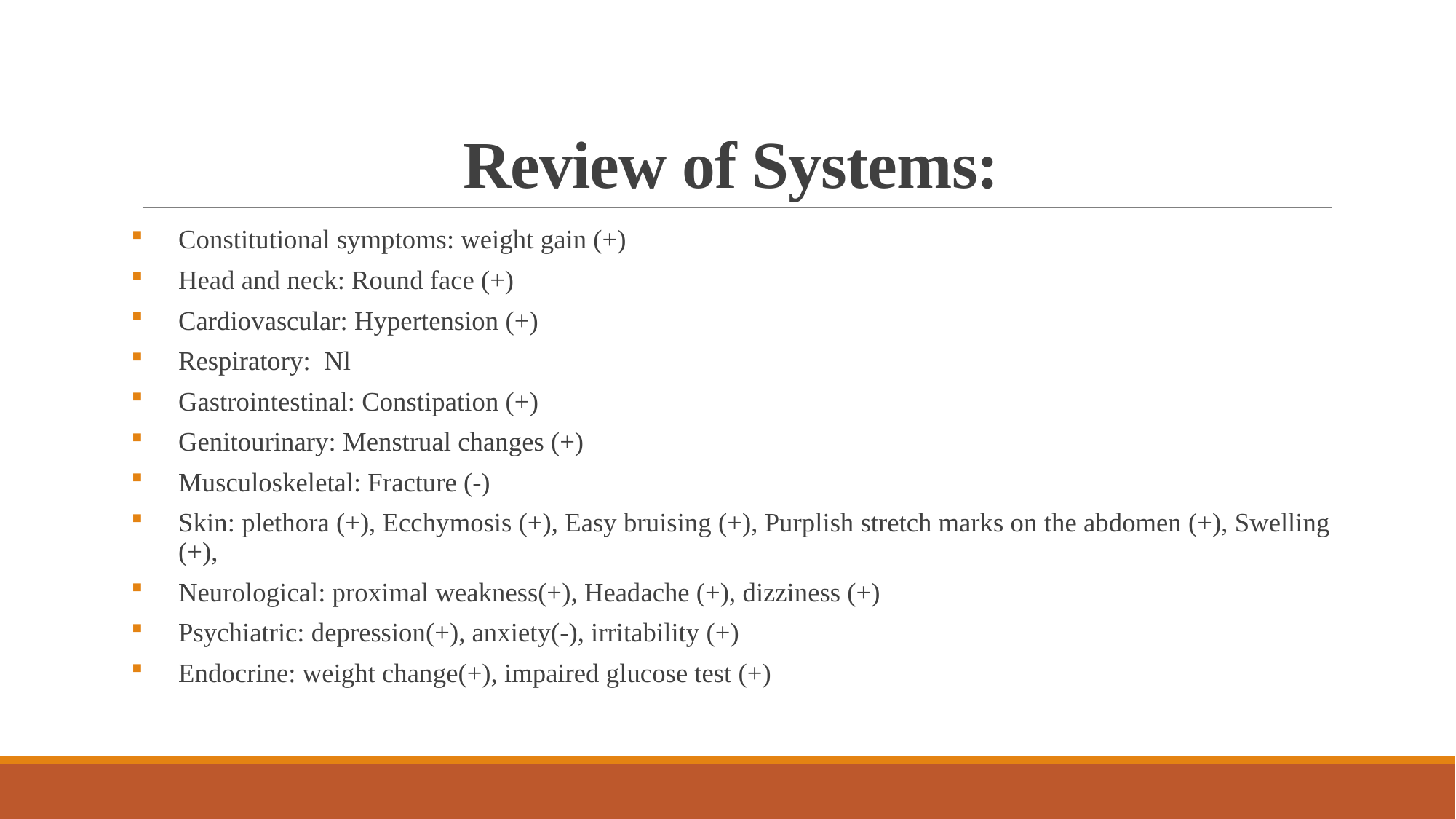

# Review of Systems:
Constitutional symptoms: weight gain (+)
Head and neck: Round face (+)
Cardiovascular: Hypertension (+)
Respiratory:  Nl
Gastrointestinal: Constipation (+)
Genitourinary: Menstrual changes (+)
Musculoskeletal: Fracture (-)
Skin: plethora (+), Ecchymosis (+), Easy bruising (+), Purplish stretch marks on the abdomen (+), Swelling (+),
Neurological: proximal weakness(+), Headache (+), dizziness (+)
Psychiatric: depression(+), anxiety(-), irritability (+)
Endocrine: weight change(+), impaired glucose test (+)